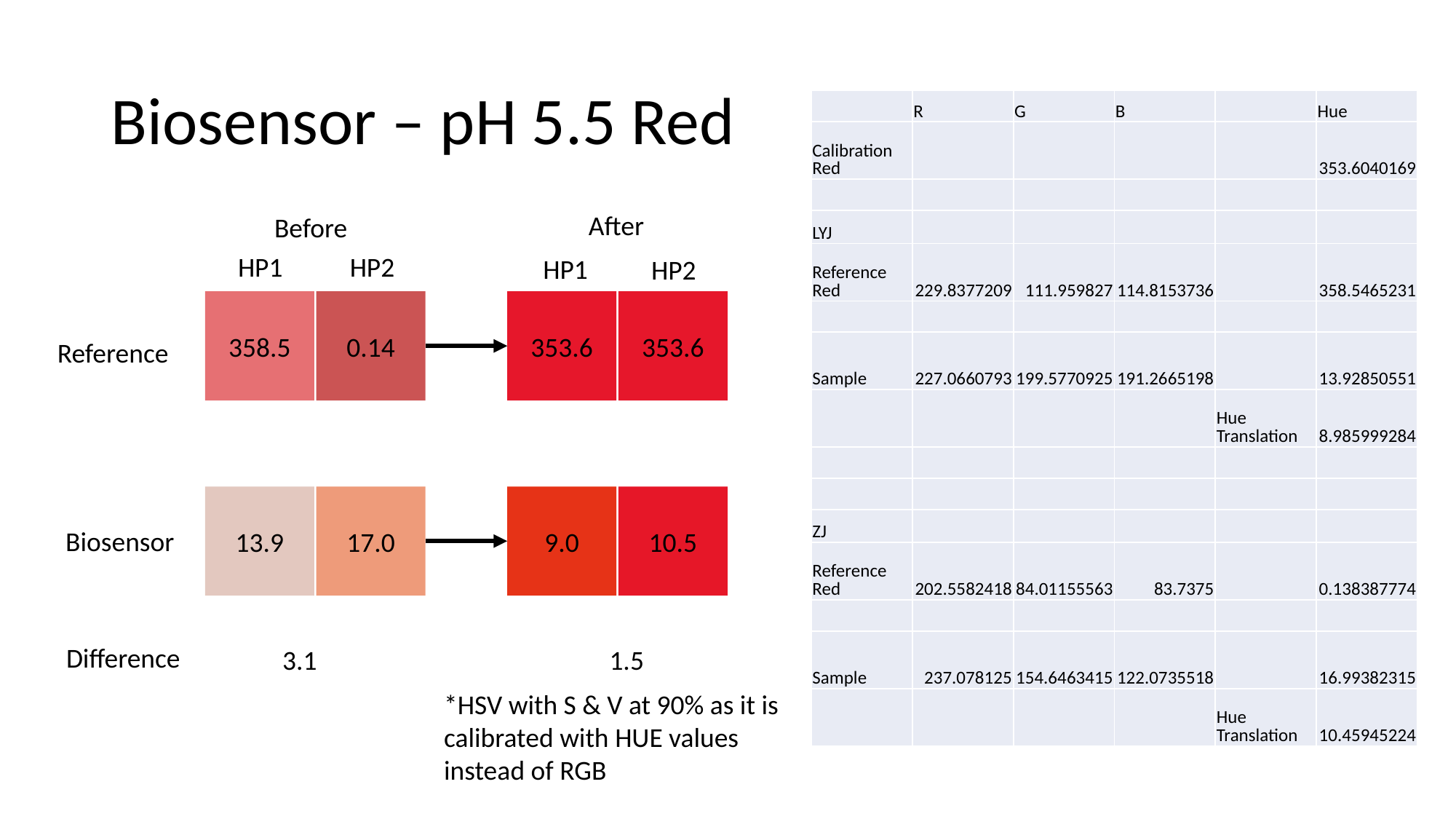

# Biosensor – pH 5.5 Red
|  | R | G | B |  | Hue |
| --- | --- | --- | --- | --- | --- |
| Calibration Red |  |  |  |  | 353.6040169 |
|  |  |  |  |  |  |
| LYJ |  |  |  |  |  |
| Reference Red | 229.8377209 | 111.959827 | 114.8153736 |  | 358.5465231 |
|  |  |  |  |  |  |
| Sample | 227.0660793 | 199.5770925 | 191.2665198 |  | 13.92850551 |
|  |  |  |  | Hue Translation | 8.985999284 |
|  |  |  |  |  |  |
|  |  |  |  |  |  |
| ZJ |  |  |  |  |  |
| Reference Red | 202.5582418 | 84.01155563 | 83.7375 |  | 0.138387774 |
|  |  |  |  |  |  |
| Sample | 237.078125 | 154.6463415 | 122.0735518 |  | 16.99382315 |
|  |  |  |  | Hue Translation | 10.45945224 |
After
Before
HP1
HP2
HP1
HP2
358.5
0.14
353.6
353.6
Reference
13.9
17.0
9.0
10.5
Biosensor
Difference
3.1
1.5
*HSV with S & V at 90% as it is calibrated with HUE values instead of RGB